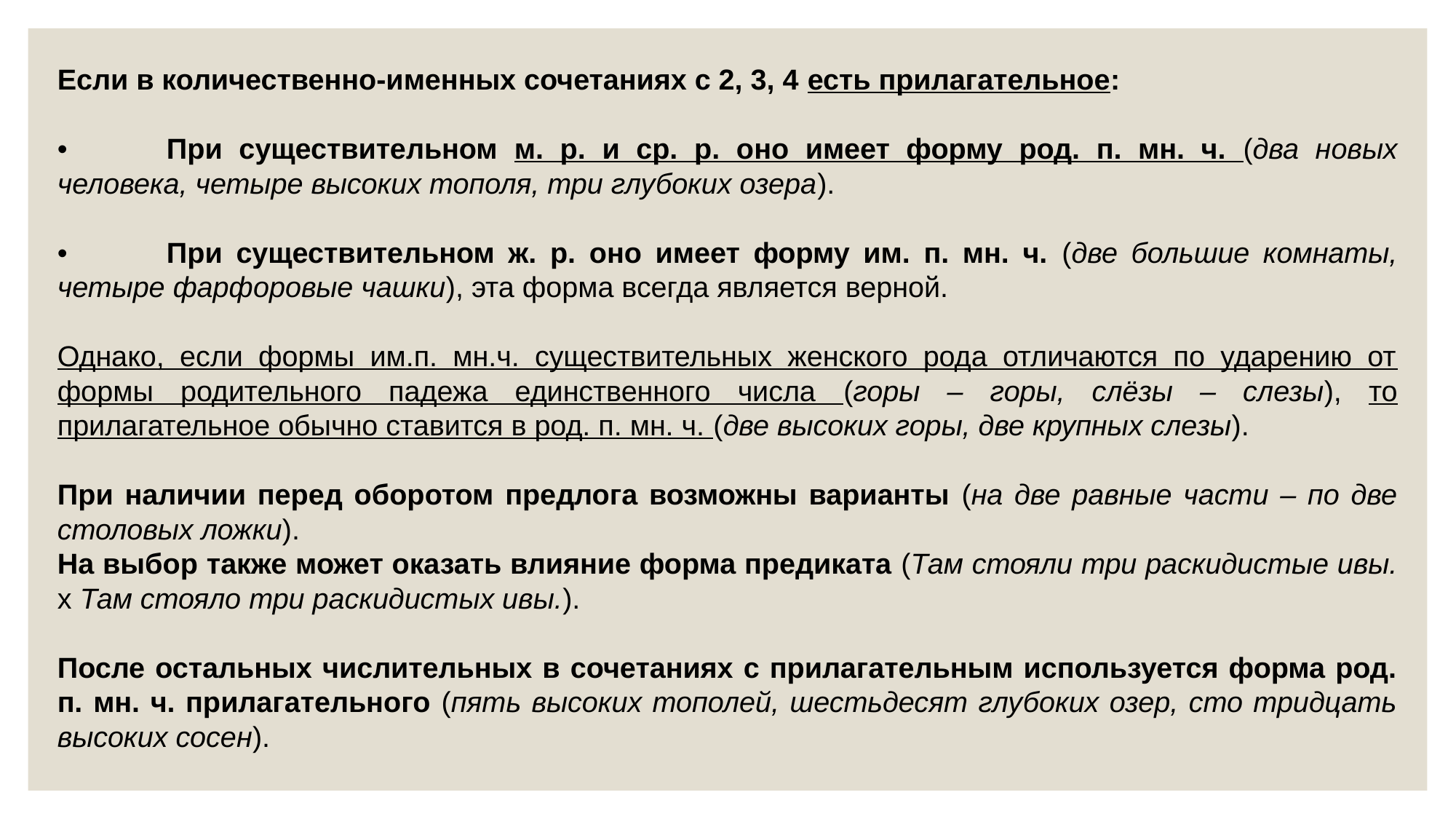

Если в количественно-именных сочетаниях с 2, 3, 4 есть прилагательное:

•	При существительном м. р. и ср. р. оно имеет форму род. п. мн. ч. (два новых человека, четыре высоких тополя, три глубоких озера).

•	При существительном ж. р. оно имеет форму им. п. мн. ч. (две большие комнаты, четыре фарфоровые чашки), эта форма всегда является верной.

Однако, если формы им.п. мн.ч. существительных женского рода отличаются по ударению от формы родительного падежа единственного числа (горы – горы, слёзы – слезы), то прилагательное обычно ставится в род. п. мн. ч. (две высоких горы, две крупных слезы).

При наличии перед оборотом предлога возможны варианты (на две равные части – по две столовых ложки).
На выбор также может оказать влияние форма предиката (Там стояли три раскидистые ивы. х Там стояло три раскидистых ивы.).

После остальных числительных в сочетаниях с прилагательным используется форма род. п. мн. ч. прилагательного (пять высоких тополей, шестьдесят глубоких озер, сто тридцать высоких сосен).